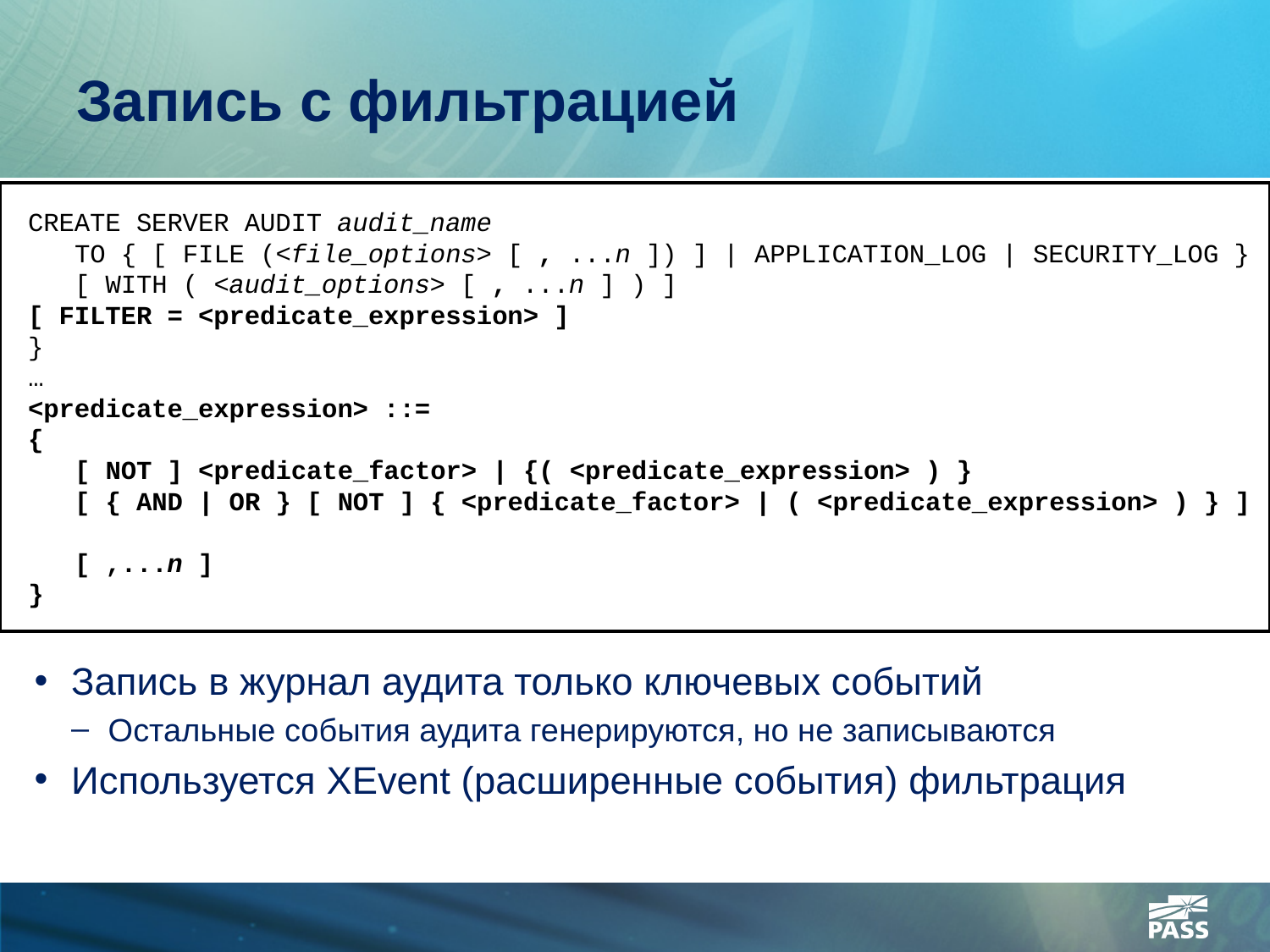

# Запись с фильтрацией
 CREATE SERVER AUDIT audit_name
    TO { [ FILE (<file_options> [ , ...n ]) ] | APPLICATION_LOG | SECURITY_LOG }
    [ WITH ( <audit_options> [ , ...n ] ) ]
 [ FILTER = <predicate_expression> ]
 }
 …
 <predicate_expression> ::=
 {
    [ NOT ] <predicate_factor> | {( <predicate_expression> ) }
    [ { AND | OR } [ NOT ] { <predicate_factor> | ( <predicate_expression> ) } ]
    [ ,...n ]
 }
Запись в журнал аудита только ключевых событий
Остальные события аудита генерируются, но не записываются
Используется XEvent (расширенные события) фильтрация